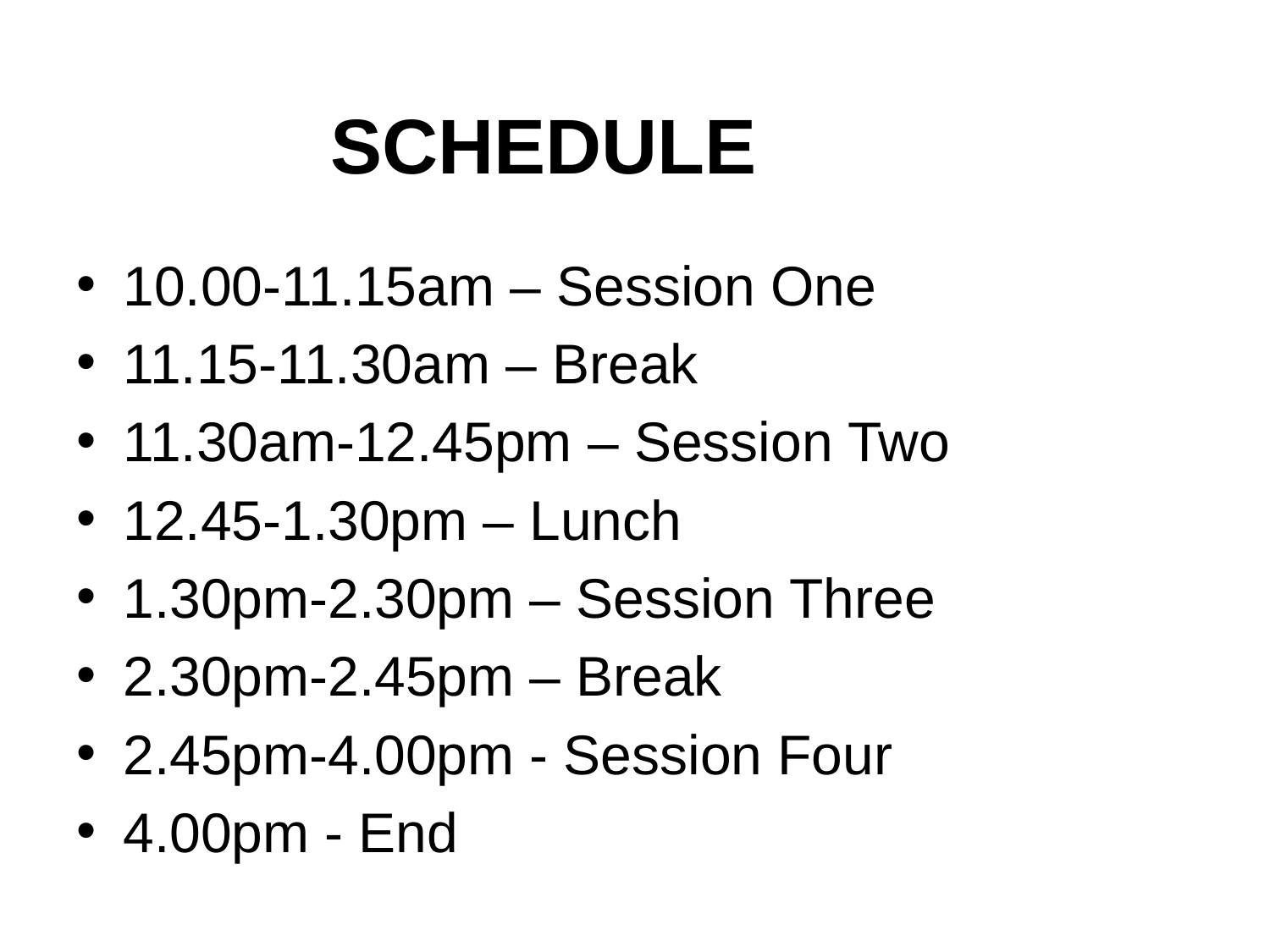

# SCHEDULE
10.00-11.15am – Session One
11.15-11.30am – Break
11.30am-12.45pm – Session Two
12.45-1.30pm – Lunch
1.30pm-2.30pm – Session Three
2.30pm-2.45pm – Break
2.45pm-4.00pm - Session Four
4.00pm - End